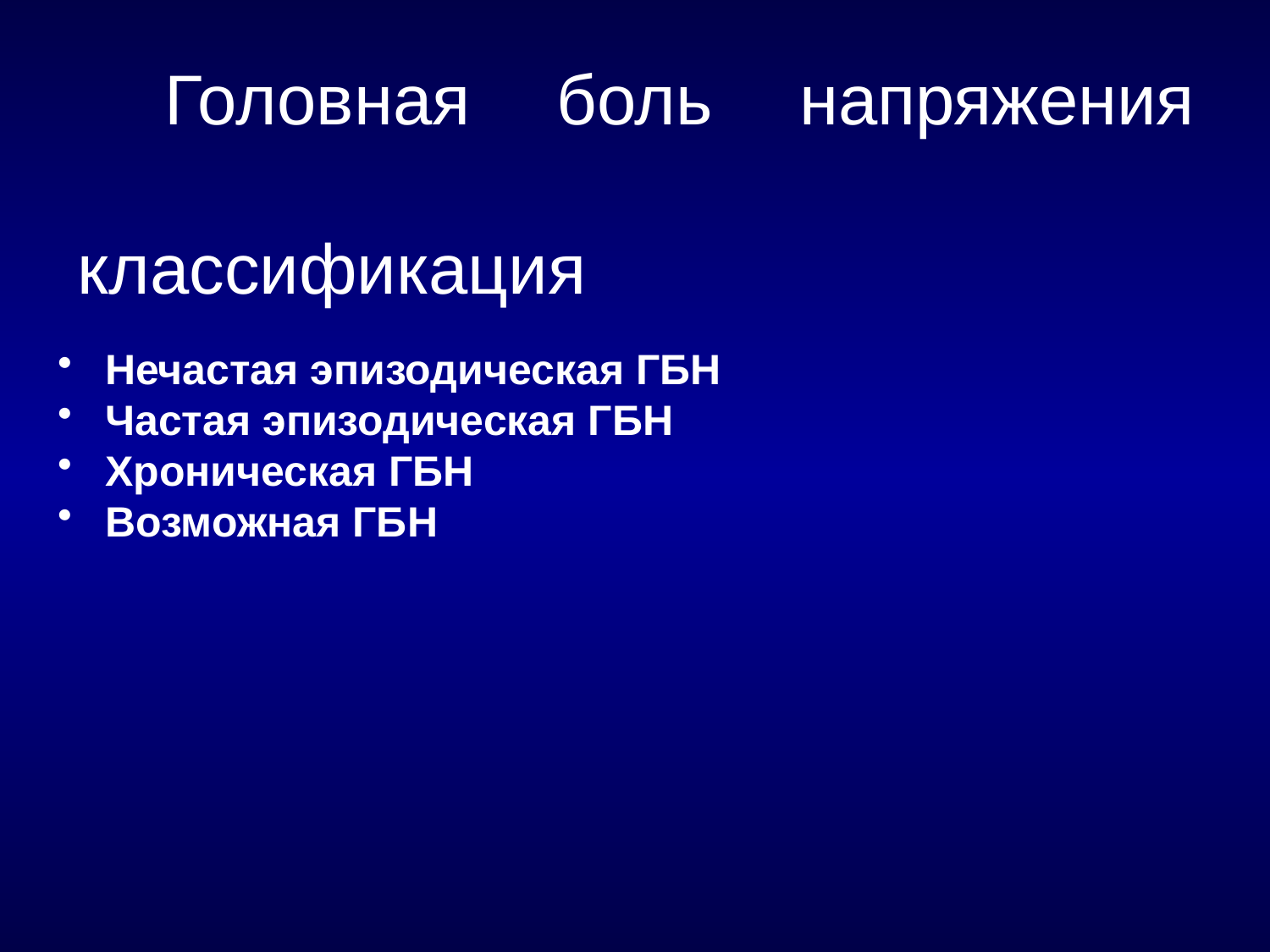

# Головная боль напряжения классификация
Нечастая эпизодическая ГБН
Частая эпизодическая ГБН
Хроническая ГБН
Возможная ГБН